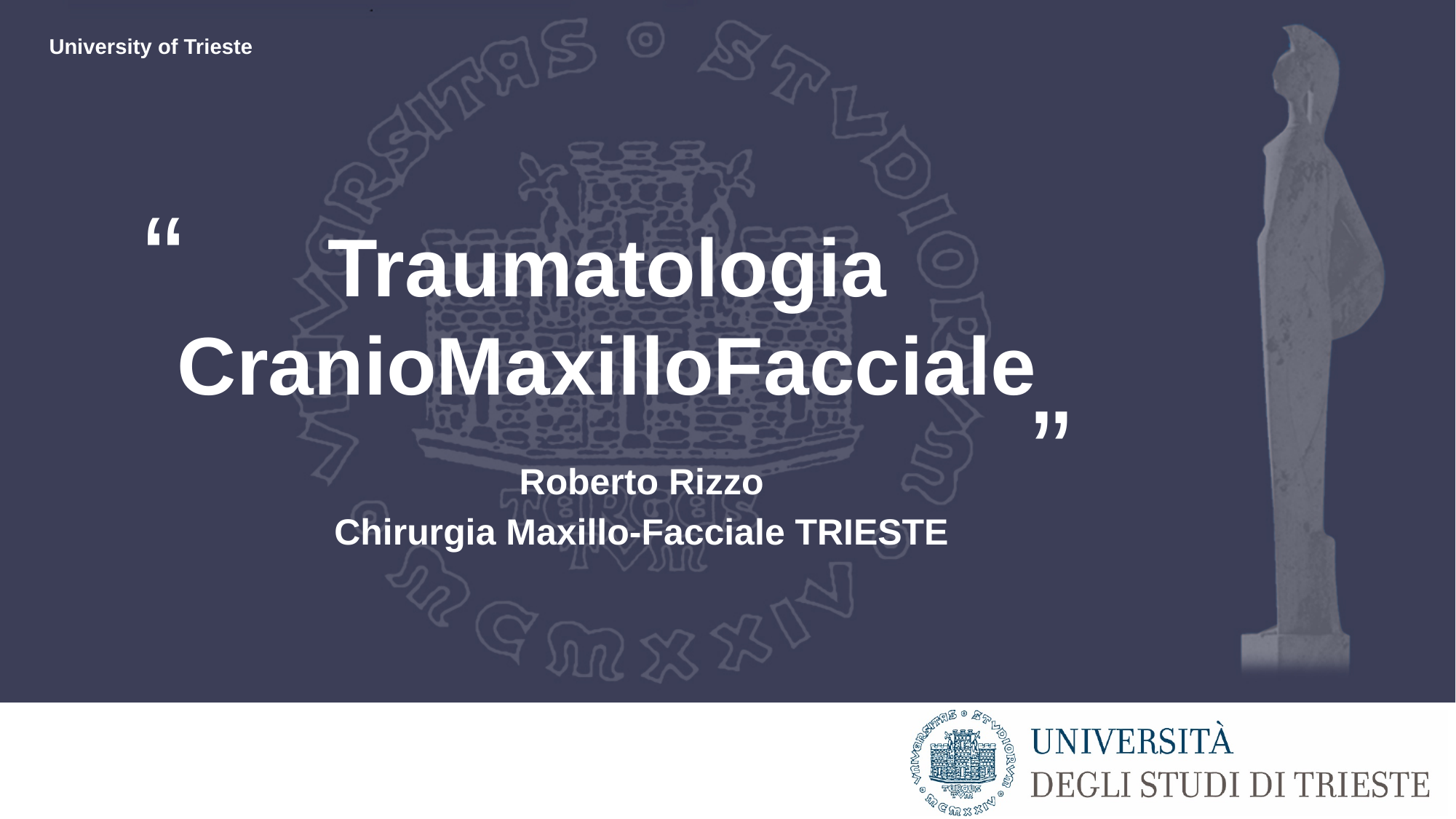

# Traumatologia CranioMaxilloFacciale
Roberto Rizzo
Chirurgia Maxillo-Facciale TRIESTE